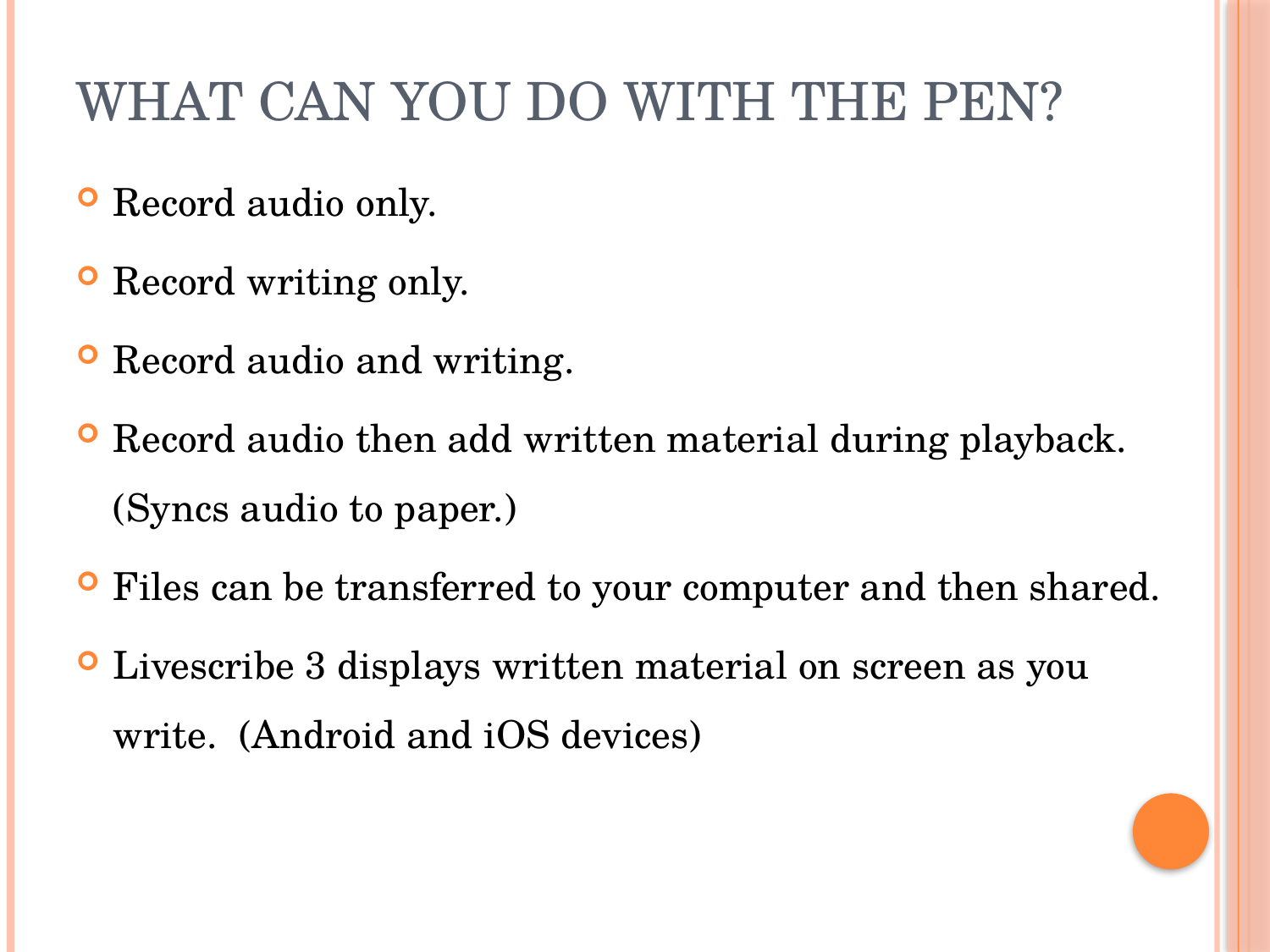

# What Can You Do with the Pen?
Record audio only.
Record writing only.
Record audio and writing.
Record audio then add written material during playback.  (Syncs audio to paper.)
Files can be transferred to your computer and then shared.
Livescribe 3 displays written material on screen as you write.  (Android and iOS devices)